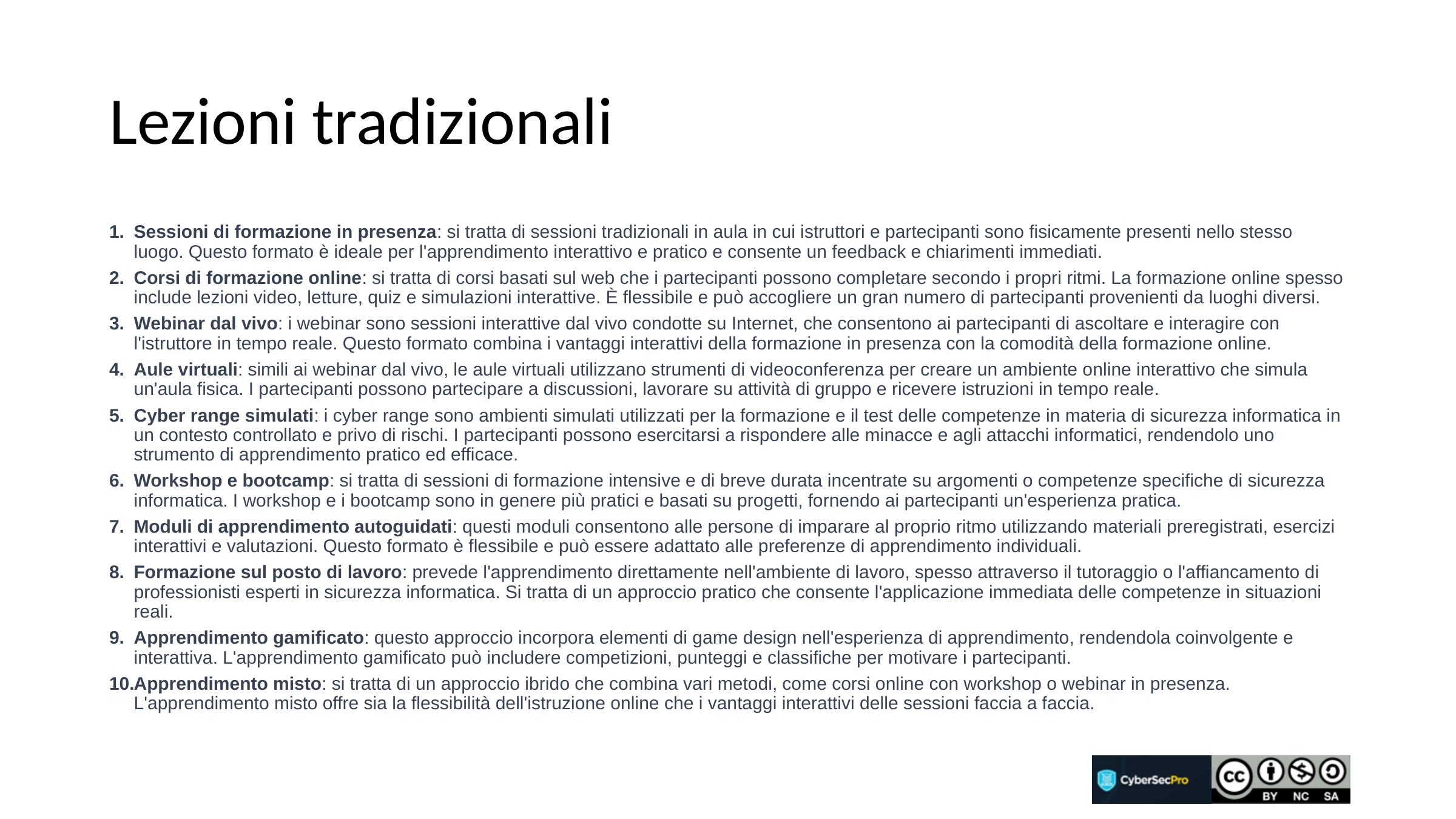

# Lezioni tradizionali
Sessioni di formazione in presenza: si tratta di sessioni tradizionali in aula in cui istruttori e partecipanti sono fisicamente presenti nello stesso luogo. Questo formato è ideale per l'apprendimento interattivo e pratico e consente un feedback e chiarimenti immediati.
Corsi di formazione online: si tratta di corsi basati sul web che i partecipanti possono completare secondo i propri ritmi. La formazione online spesso include lezioni video, letture, quiz e simulazioni interattive. È flessibile e può accogliere un gran numero di partecipanti provenienti da luoghi diversi.
Webinar dal vivo: i webinar sono sessioni interattive dal vivo condotte su Internet, che consentono ai partecipanti di ascoltare e interagire con l'istruttore in tempo reale. Questo formato combina i vantaggi interattivi della formazione in presenza con la comodità della formazione online.
Aule virtuali: simili ai webinar dal vivo, le aule virtuali utilizzano strumenti di videoconferenza per creare un ambiente online interattivo che simula un'aula fisica. I partecipanti possono partecipare a discussioni, lavorare su attività di gruppo e ricevere istruzioni in tempo reale.
Cyber range simulati: i cyber range sono ambienti simulati utilizzati per la formazione e il test delle competenze in materia di sicurezza informatica in un contesto controllato e privo di rischi. I partecipanti possono esercitarsi a rispondere alle minacce e agli attacchi informatici, rendendolo uno strumento di apprendimento pratico ed efficace.
Workshop e bootcamp: si tratta di sessioni di formazione intensive e di breve durata incentrate su argomenti o competenze specifiche di sicurezza informatica. I workshop e i bootcamp sono in genere più pratici e basati su progetti, fornendo ai partecipanti un'esperienza pratica.
Moduli di apprendimento autoguidati: questi moduli consentono alle persone di imparare al proprio ritmo utilizzando materiali preregistrati, esercizi interattivi e valutazioni. Questo formato è flessibile e può essere adattato alle preferenze di apprendimento individuali.
Formazione sul posto di lavoro: prevede l'apprendimento direttamente nell'ambiente di lavoro, spesso attraverso il tutoraggio o l'affiancamento di professionisti esperti in sicurezza informatica. Si tratta di un approccio pratico che consente l'applicazione immediata delle competenze in situazioni reali.
Apprendimento gamificato: questo approccio incorpora elementi di game design nell'esperienza di apprendimento, rendendola coinvolgente e interattiva. L'apprendimento gamificato può includere competizioni, punteggi e classifiche per motivare i partecipanti.
Apprendimento misto: si tratta di un approccio ibrido che combina vari metodi, come corsi online con workshop o webinar in presenza. L'apprendimento misto offre sia la flessibilità dell'istruzione online che i vantaggi interattivi delle sessioni faccia a faccia.